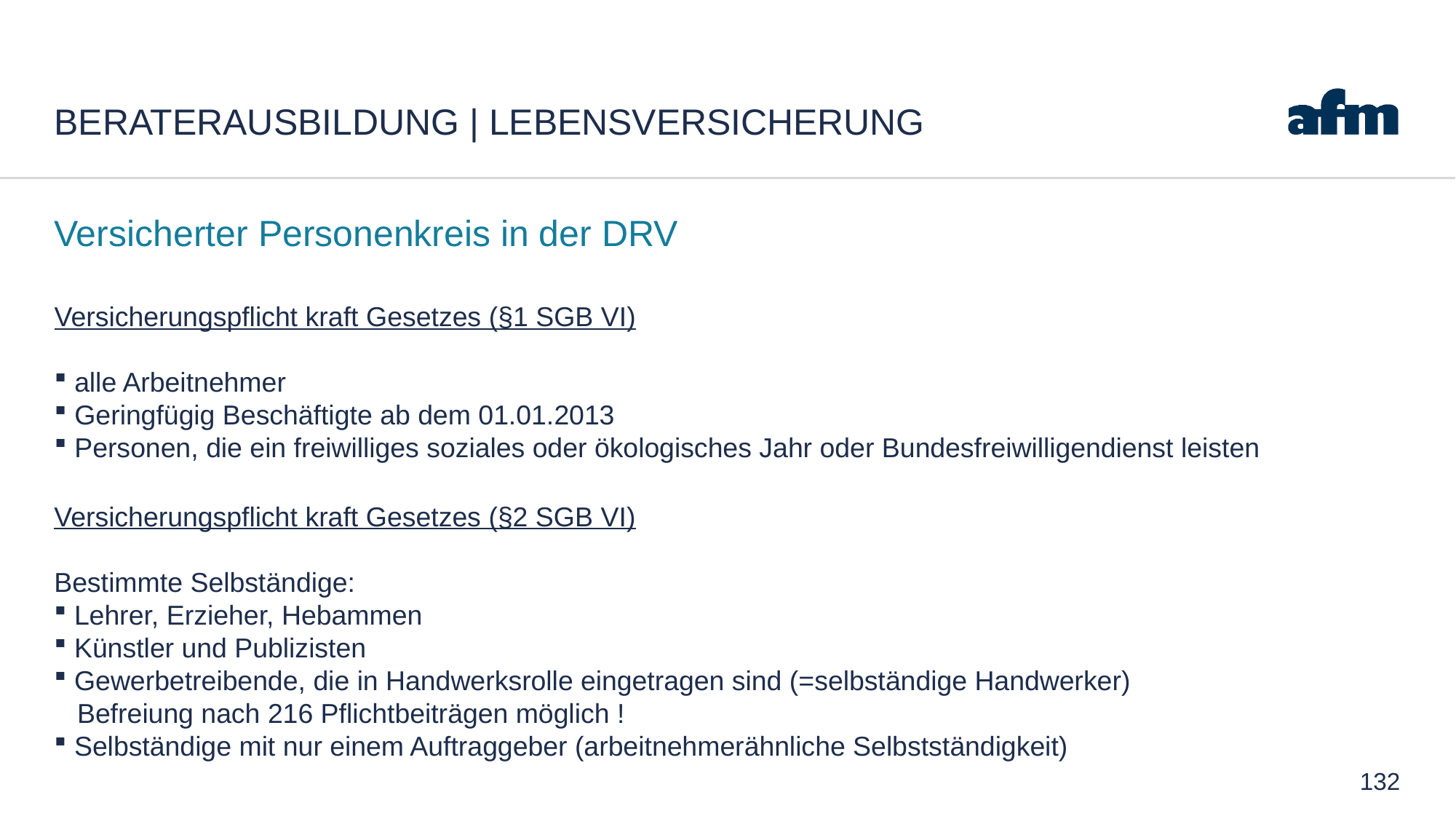

# Beraterausbildung | Lebensversicherung
Versicherter Personenkreis in der DRV

Versicherungspflicht kraft Gesetzes (§1 SGB VI)

 alle Arbeitnehmer
 Geringfügig Beschäftigte ab dem 01.01.2013
 Personen, die ein freiwilliges soziales oder ökologisches Jahr oder Bundesfreiwilligendienst leisten

Versicherungspflicht kraft Gesetzes (§2 SGB VI)

Bestimmte Selbständige:
 Lehrer, Erzieher, Hebammen
 Künstler und Publizisten
 Gewerbetreibende, die in Handwerksrolle eingetragen sind (=selbständige Handwerker)
   Befreiung nach 216 Pflichtbeiträgen möglich !
 Selbständige mit nur einem Auftraggeber (arbeitnehmerähnliche Selbstständigkeit)
132